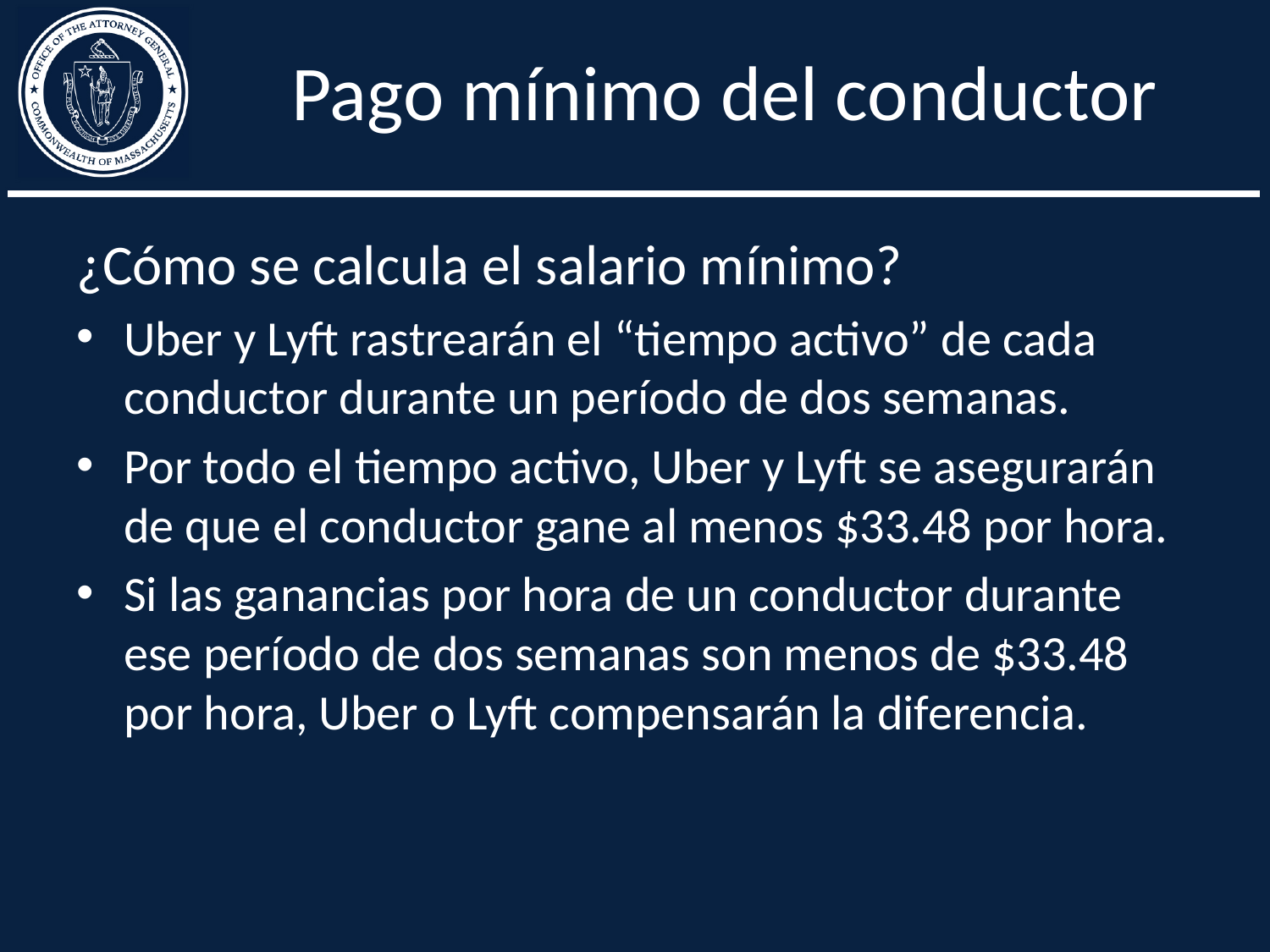

# Pago mínimo del conductor
¿Cómo se calcula el salario mínimo?
Uber y Lyft rastrearán el “tiempo activo” de cada conductor durante un período de dos semanas.
Por todo el tiempo activo, Uber y Lyft se asegurarán de que el conductor gane al menos $33.48 por hora.
Si las ganancias por hora de un conductor durante ese período de dos semanas son menos de $33.48 por hora, Uber o Lyft compensarán la diferencia.